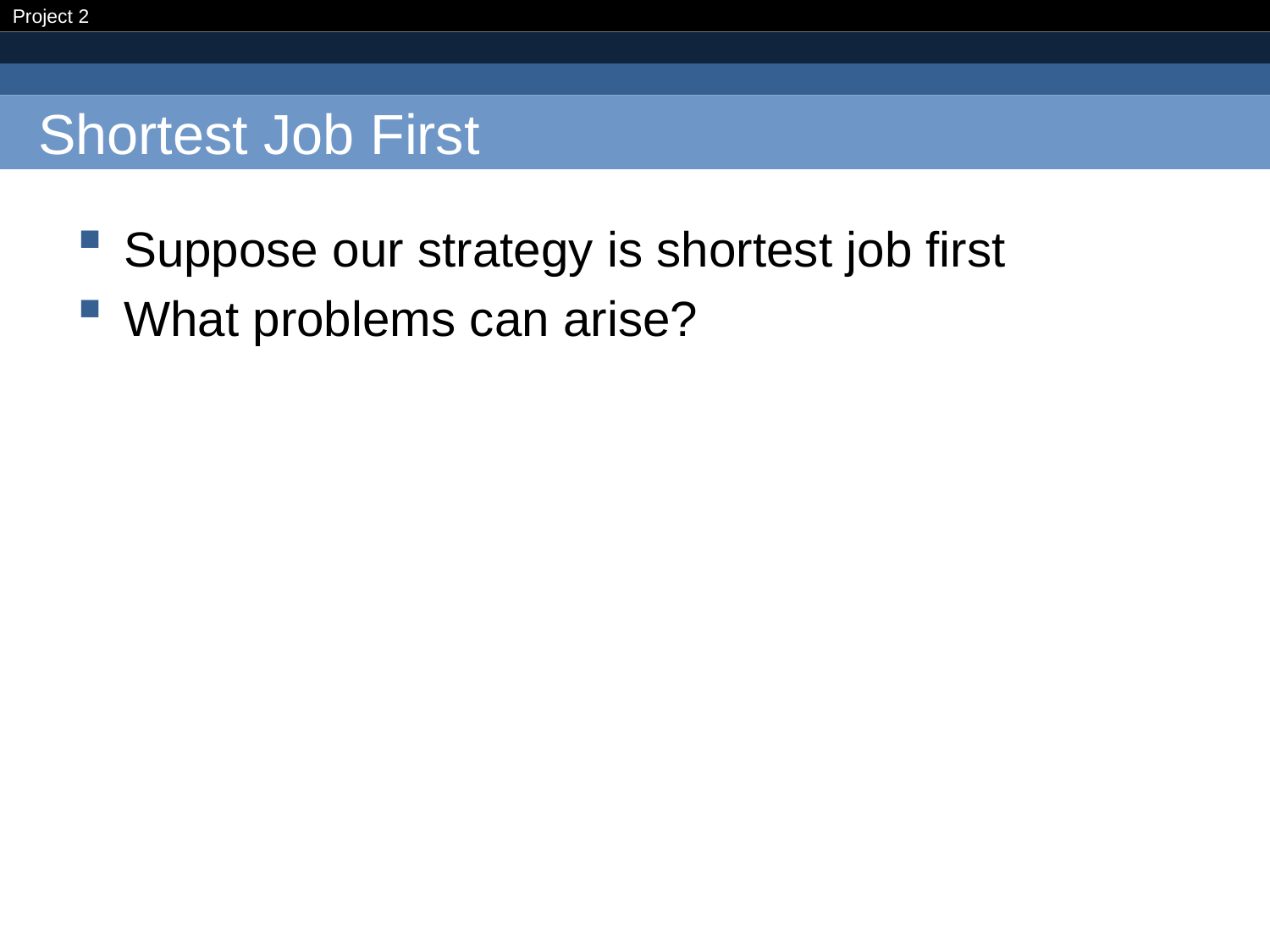

# Shortest Job First
Suppose our strategy is shortest job first
What problems can arise?